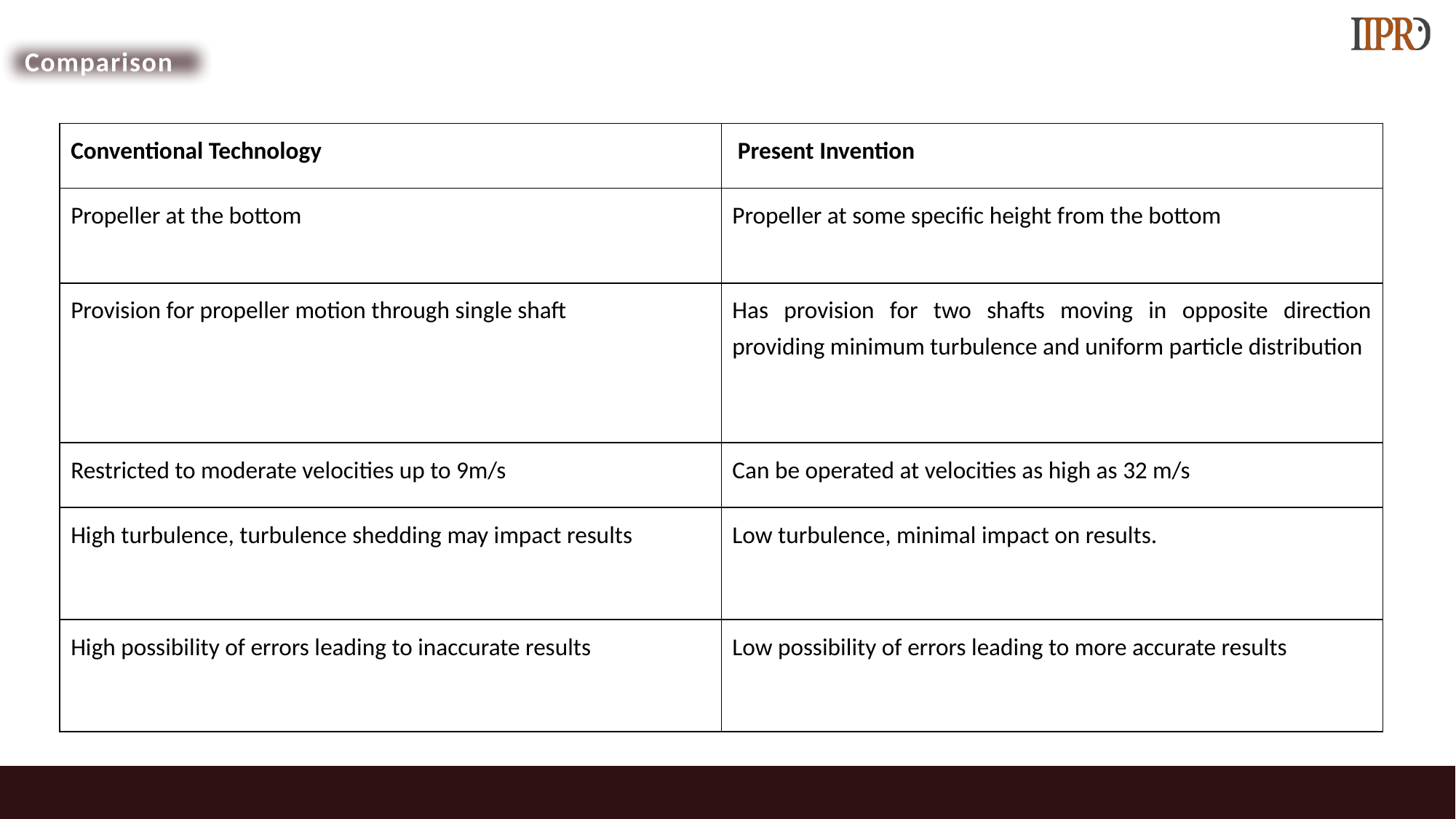

Comparison
| Conventional Technology | Present Invention |
| --- | --- |
| Propeller at the bottom | Propeller at some specific height from the bottom |
| Provision for propeller motion through single shaft | Has provision for two shafts moving in opposite direction providing minimum turbulence and uniform particle distribution |
| Restricted to moderate velocities up to 9m/s | Can be operated at velocities as high as 32 m/s |
| High turbulence, turbulence shedding may impact results | Low turbulence, minimal impact on results. |
| High possibility of errors leading to inaccurate results | Low possibility of errors leading to more accurate results |